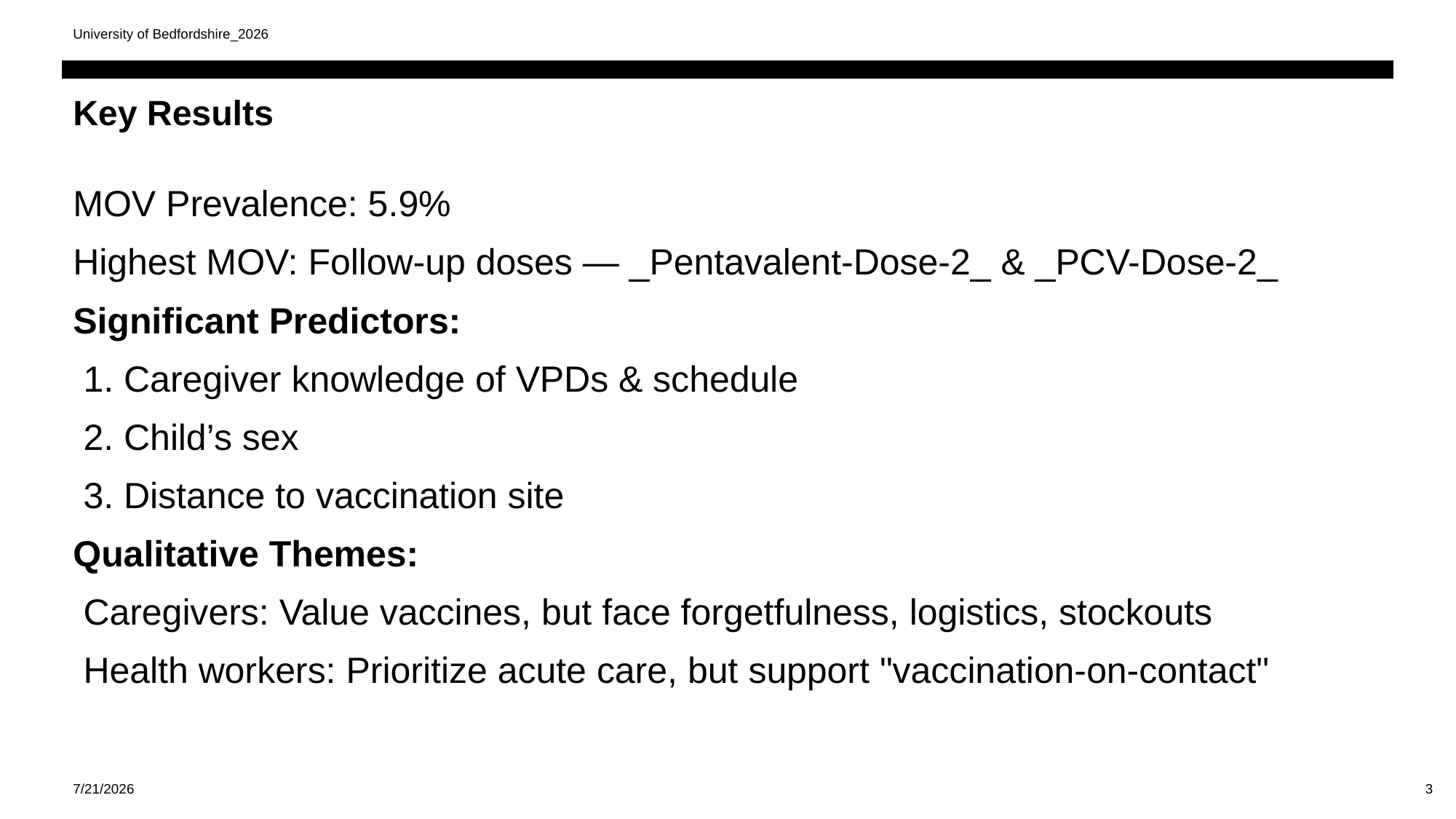

University of Bedfordshire_2026
# Key Results
MOV Prevalence: 5.9%
Highest MOV: Follow-up doses — _Pentavalent-Dose-2_ & _PCV-Dose-2_
Significant Predictors:
 1. Caregiver knowledge of VPDs & schedule
 2. Child’s sex
 3. Distance to vaccination site
Qualitative Themes:
 Caregivers: Value vaccines, but face forgetfulness, logistics, stockouts
 Health workers: Prioritize acute care, but support "vaccination-on-contact"

7/21/2026
3